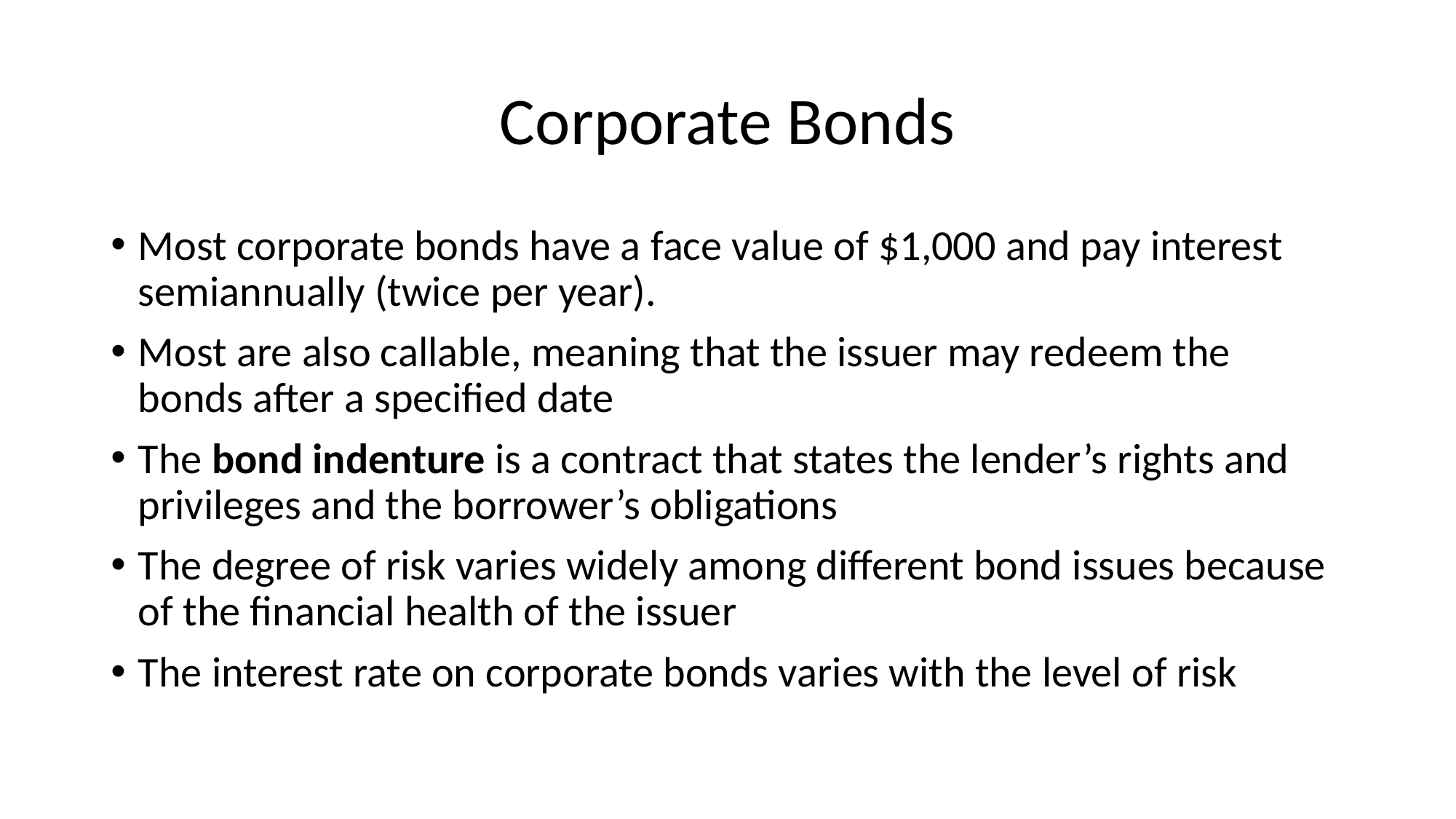

# Corporate Bonds
Most corporate bonds have a face value of $1,000 and pay interest semiannually (twice per year).
Most are also callable, meaning that the issuer may redeem the bonds after a specified date
The bond indenture is a contract that states the lender’s rights and privileges and the borrower’s obligations
The degree of risk varies widely among different bond issues because of the financial health of the issuer
The interest rate on corporate bonds varies with the level of risk